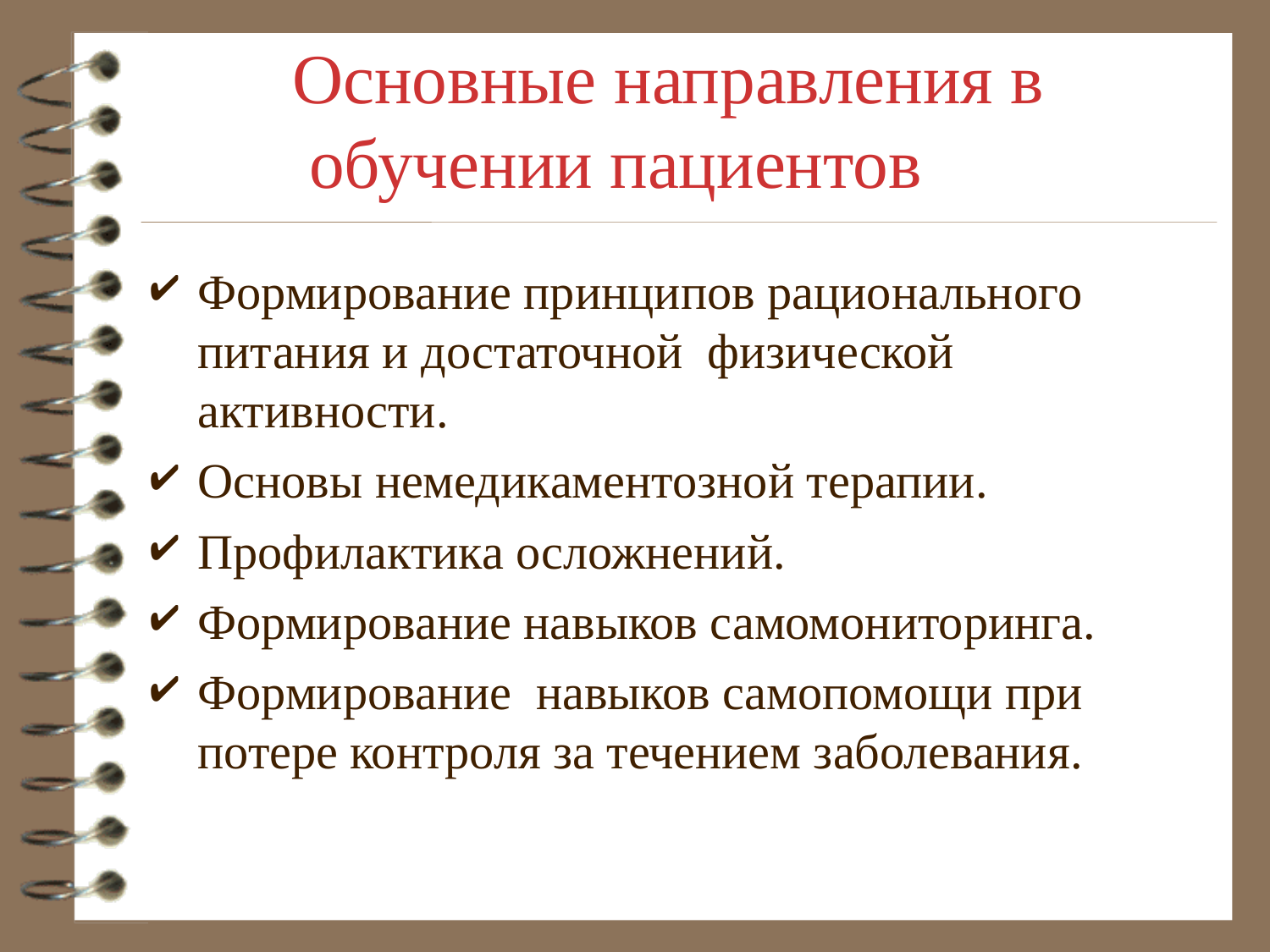

Основные направления в обучении пациентов
Формирование принципов рационального  питания и достаточной  физической активности.
Основы немедикаментозной терапии.
Профилактика осложнений.
Формирование навыков самомониторинга.
Формирование  навыков самопомощи при потере контроля за течением заболевания.